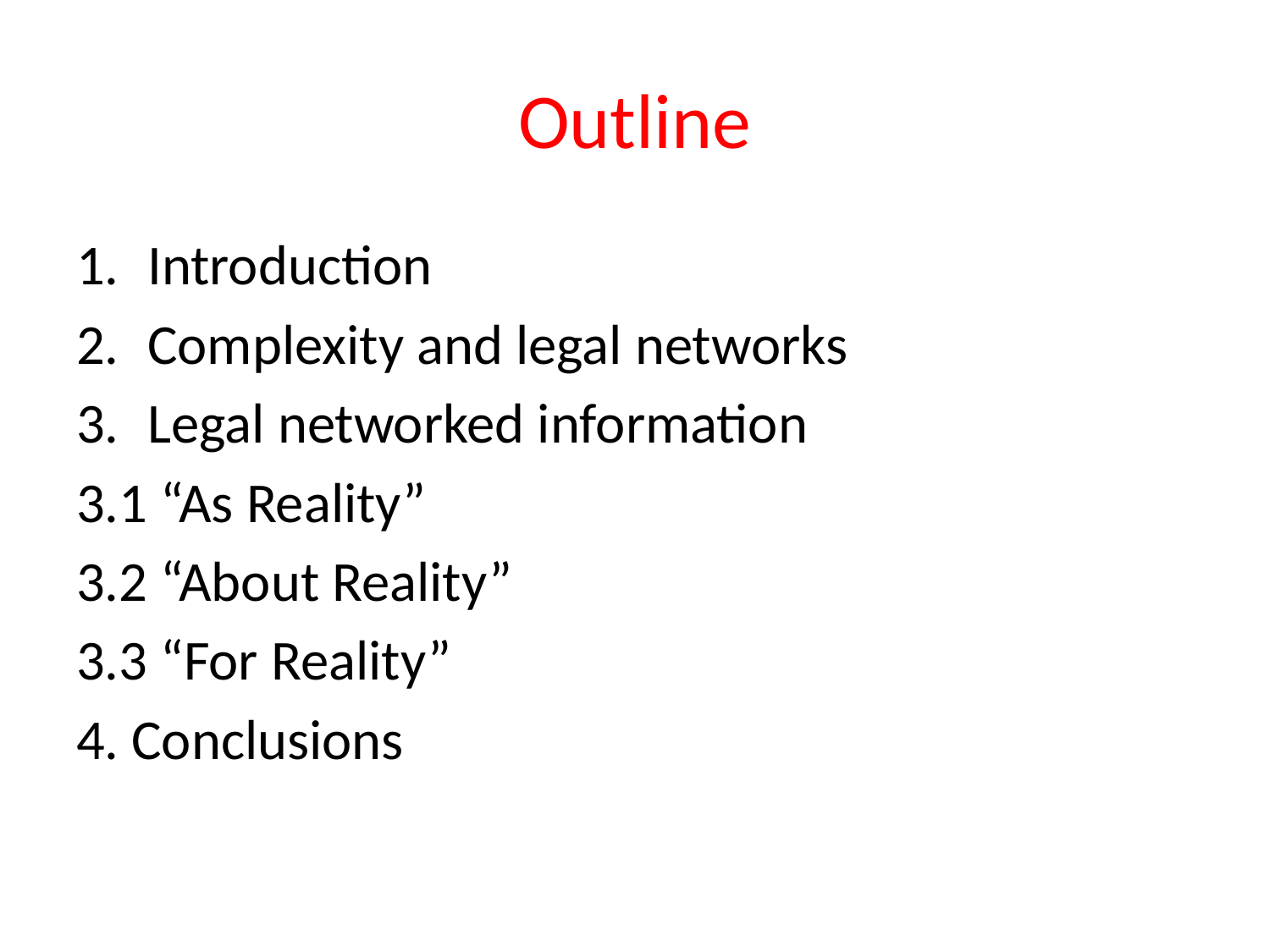

# Outline
Introduction
Complexity and legal networks
Legal networked information
3.1 “As Reality”
3.2 “About Reality”
3.3 “For Reality”
4. Conclusions